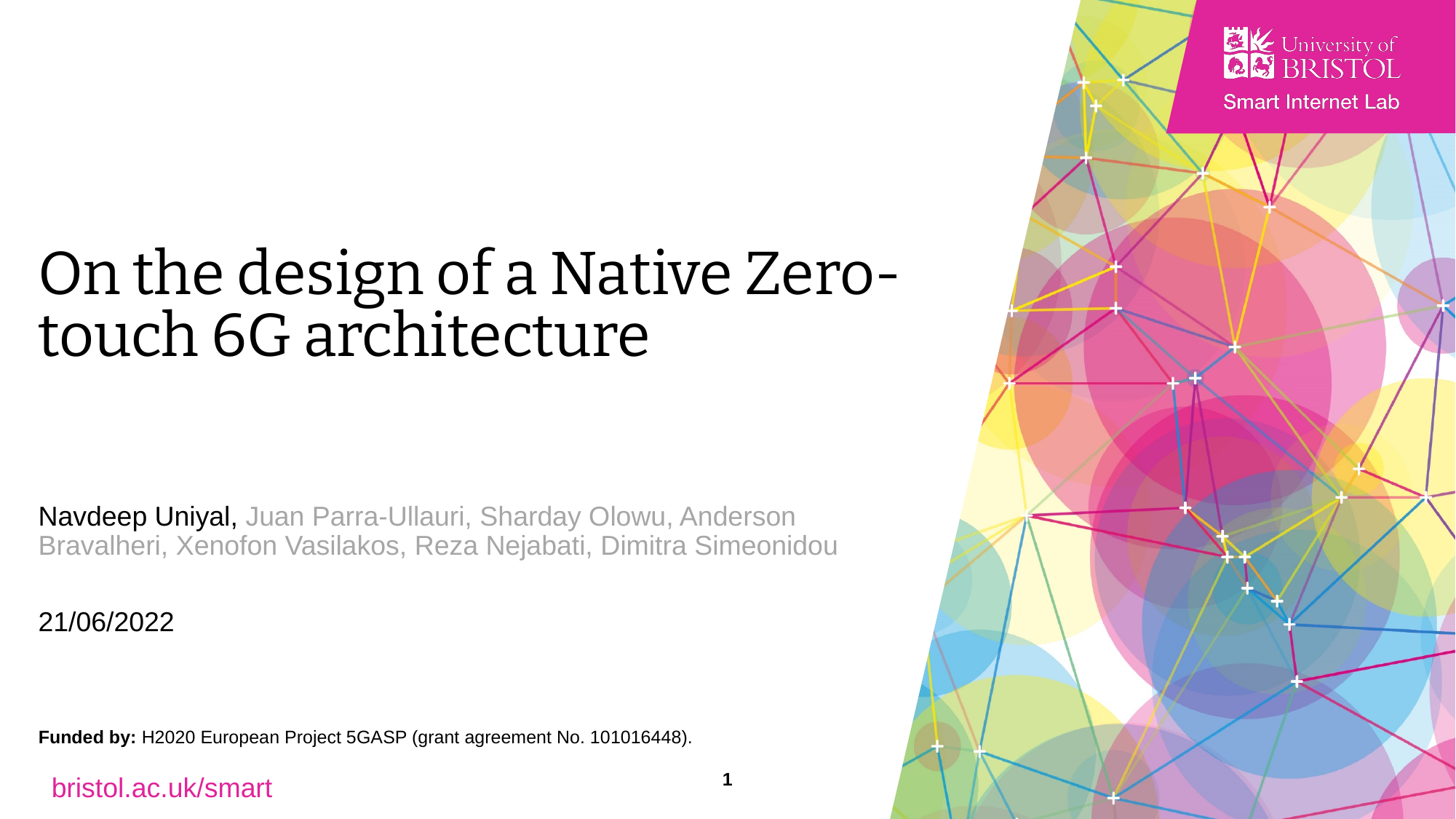

# On the design of a Native Zero-touch 6G architecture
Navdeep Uniyal, Juan Parra-Ullauri, Sharday Olowu, Anderson Bravalheri, Xenofon Vasilakos, Reza Nejabati, Dimitra Simeonidou
21/06/2022
Funded by: H2020 European Project 5GASP (grant agreement No. 101016448).
1